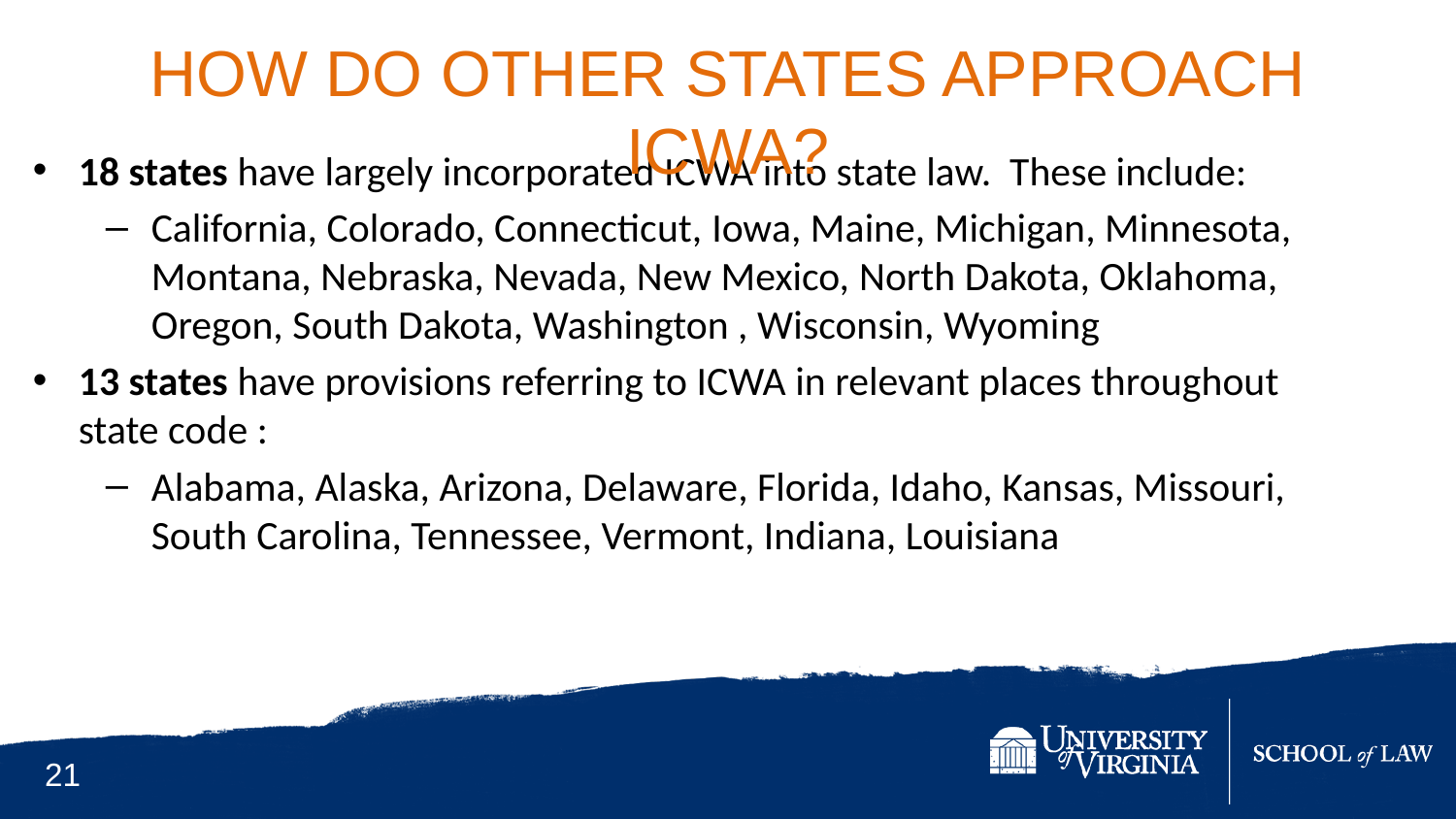

How do other states approach ICWA?
18 states have largely incorporated ICWA into state law.  These include:
California, Colorado, Connecticut, Iowa, Maine, Michigan, Minnesota, Montana, Nebraska, Nevada, New Mexico, North Dakota, Oklahoma, Oregon, South Dakota, Washington , Wisconsin, Wyoming
13 states have provisions referring to ICWA in relevant places throughout state code :
Alabama, Alaska, Arizona, Delaware, Florida, Idaho, Kansas, Missouri, South Carolina, Tennessee, Vermont, Indiana, Louisiana

21